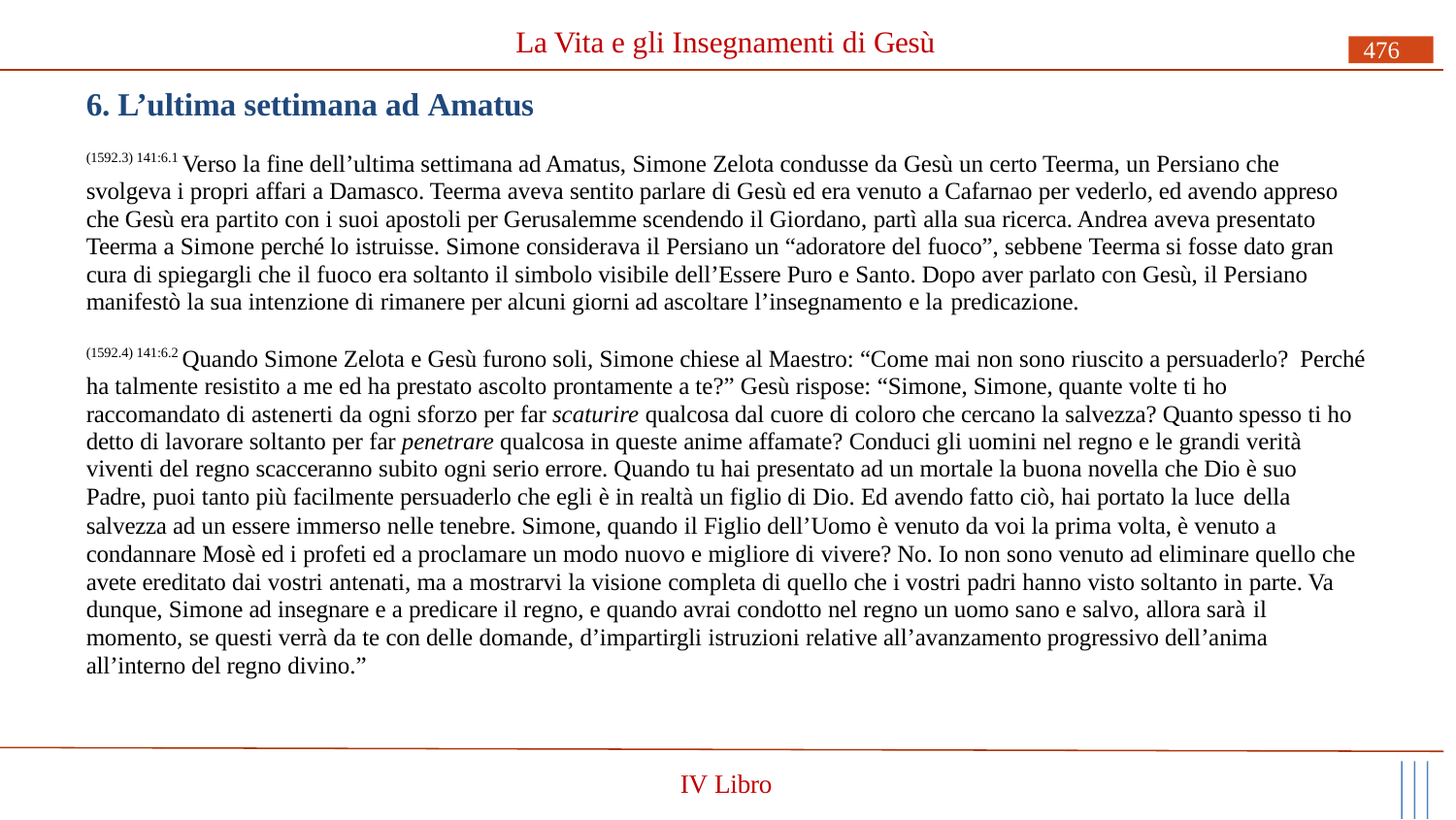

# La Vita e gli Insegnamenti di Gesù
476

6. L’ultima settimana ad Amatus
(1592.3) 141:6.1 Verso la fine dell’ultima settimana ad Amatus, Simone Zelota condusse da Gesù un certo Teerma, un Persiano che  svolgeva i propri affari a Damasco. Teerma aveva sentito parlare di Gesù ed era venuto a Cafarnao per vederlo, ed avendo appreso  che Gesù era partito con i suoi apostoli per Gerusalemme scendendo il Giordano, partì alla sua ricerca. Andrea aveva presentato  Teerma a Simone perché lo istruisse. Simone considerava il Persiano un “adoratore del fuoco”, sebbene Teerma si fosse dato gran  cura di spiegargli che il fuoco era soltanto il simbolo visibile dell’Essere Puro e Santo. Dopo aver parlato con Gesù, il Persiano  manifestò la sua intenzione di rimanere per alcuni giorni ad ascoltare l’insegnamento e la predicazione.

(1592.4) 141:6.2 Quando Simone Zelota e Gesù furono soli, Simone chiese al Maestro: “Come mai non sono riuscito a persuaderlo?  Perché ha talmente resistito a me ed ha prestato ascolto prontamente a te?” Gesù rispose: “Simone, Simone, quante volte ti ho  raccomandato di astenerti da ogni sforzo per far scaturire qualcosa dal cuore di coloro che cercano la salvezza? Quanto spesso ti ho  detto di lavorare soltanto per far penetrare qualcosa in queste anime affamate? Conduci gli uomini nel regno e le grandi verità  viventi del regno scacceranno subito ogni serio errore. Quando tu hai presentato ad un mortale la buona novella che Dio è suo  Padre, puoi tanto più facilmente persuaderlo che egli è in realtà un figlio di Dio. Ed avendo fatto ciò, hai portato la luce della
salvezza ad un essere immerso nelle tenebre. Simone, quando il Figlio dell’Uomo è venuto da voi la prima volta, è venuto a  condannare Mosè ed i profeti ed a proclamare un modo nuovo e migliore di vivere? No. Io non sono venuto ad eliminare quello che  avete ereditato dai vostri antenati, ma a mostrarvi la visione completa di quello che i vostri padri hanno visto soltanto in parte. Va  dunque, Simone ad insegnare e a predicare il regno, e quando avrai condotto nel regno un uomo sano e salvo, allora sarà il
momento, se questi verrà da te con delle domande, d’impartirgli istruzioni relative all’avanzamento progressivo dell’anima  all’interno del regno divino.”

IV Libro